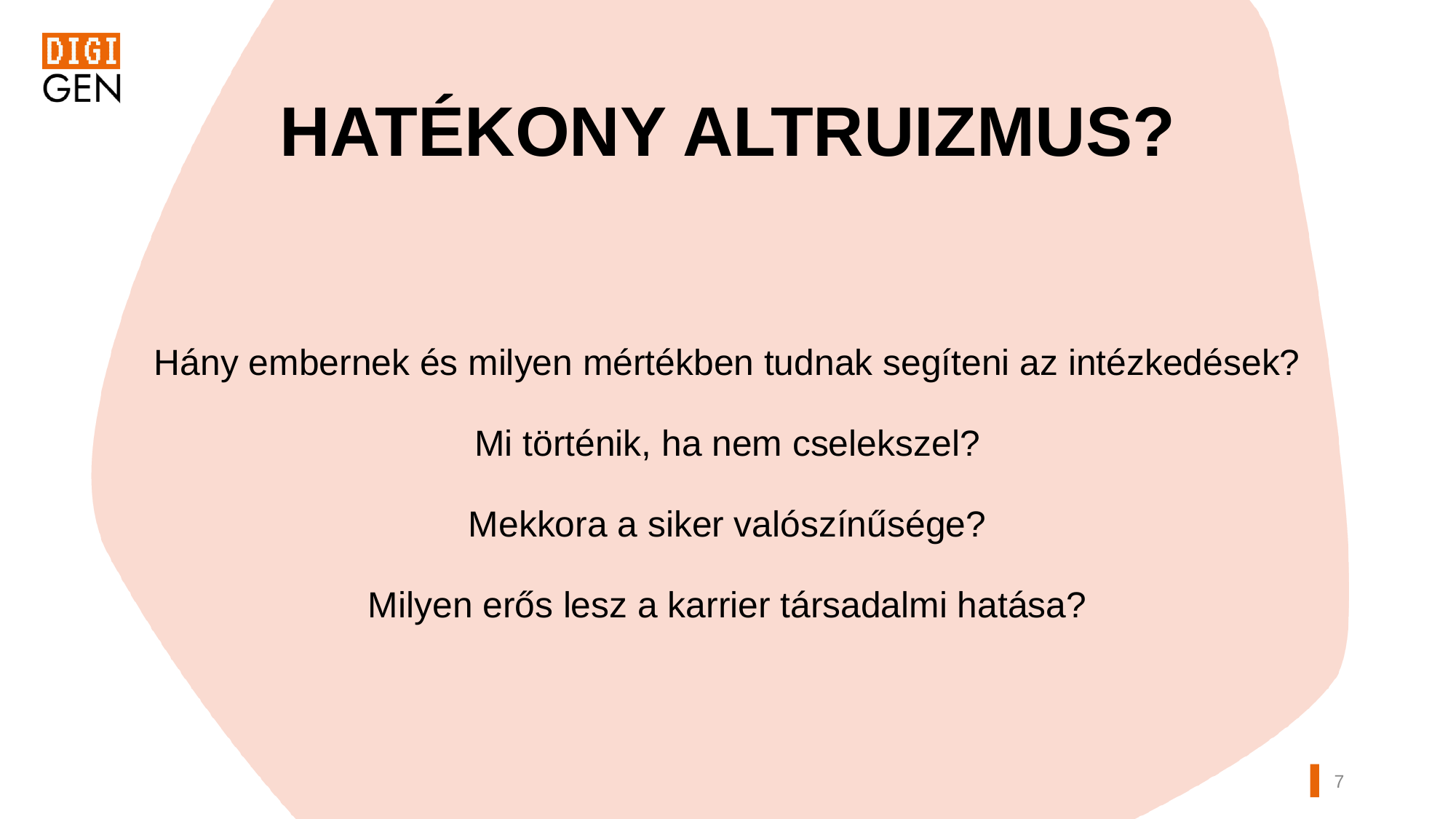

HATÉKONY ALTRUIZMUS?
Hány embernek és milyen mértékben tudnak segíteni az intézkedések?
Mi történik, ha nem cselekszel?
Mekkora a siker valószínűsége?
Milyen erős lesz a karrier társadalmi hatása?
7